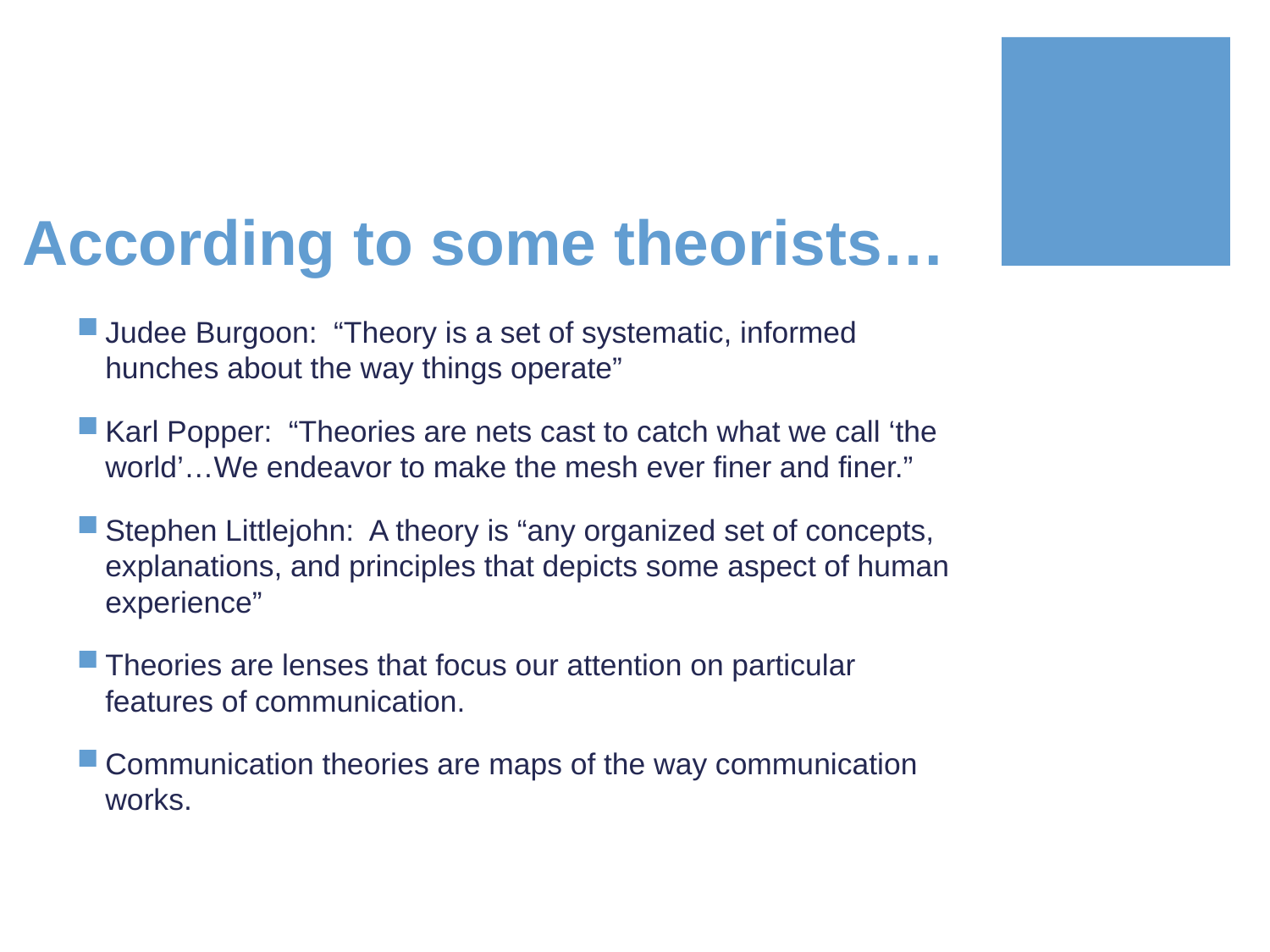

# According to some theorists…
Judee Burgoon:  “Theory is a set of systematic, informed hunches about the way things operate”
Karl Popper:  “Theories are nets cast to catch what we call ‘the world’…We endeavor to make the mesh ever finer and finer.”
Stephen Littlejohn:  A theory is “any organized set of concepts, explanations, and principles that depicts some aspect of human experience”
Theories are lenses that focus our attention on particular features of communication.
Communication theories are maps of the way communication works.